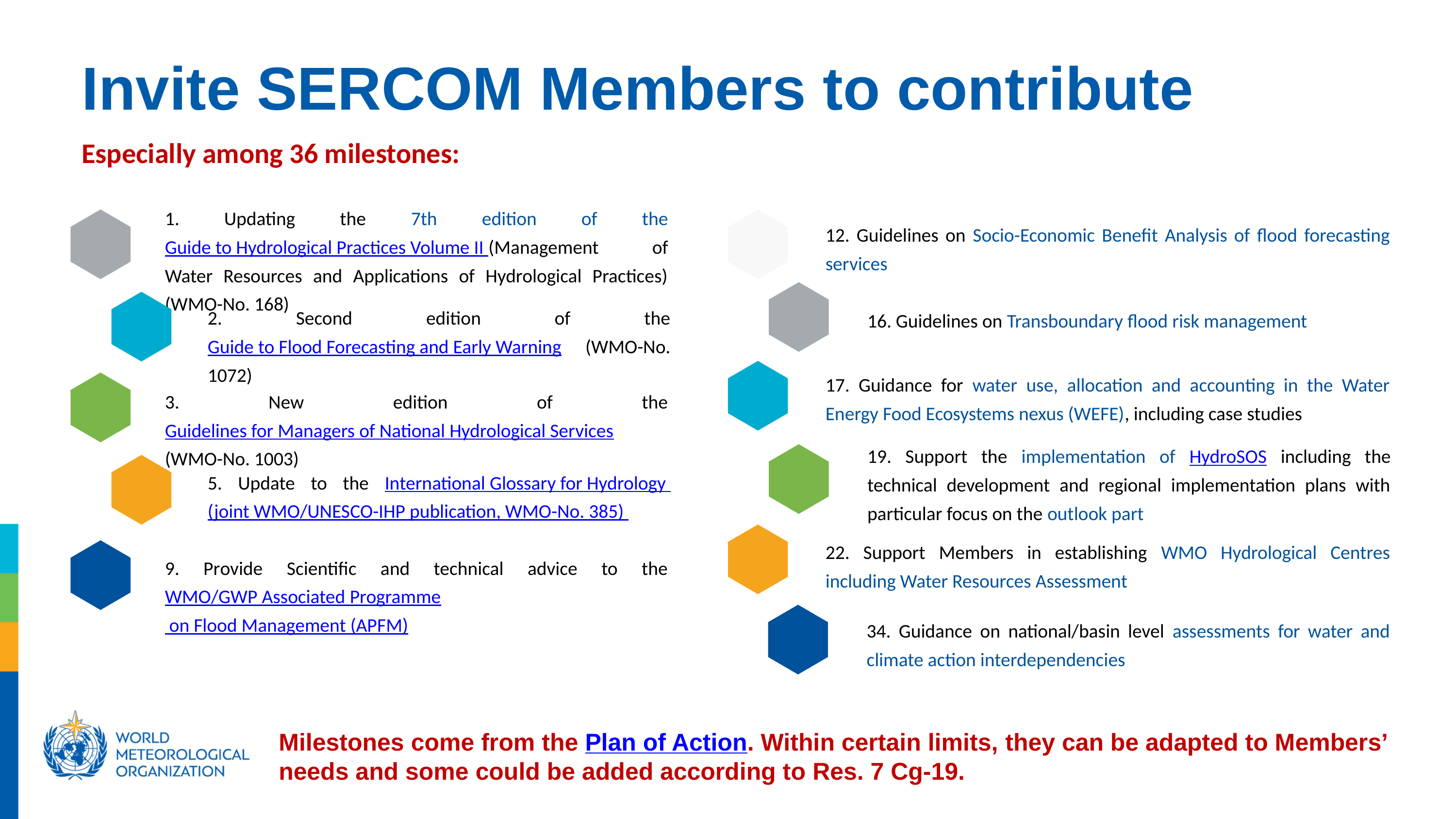

Invite SERCOM Members to contribute
Especially among 36 milestones:
1. Updating the 7th edition of the Guide to Hydrological Practices Volume II (Management of Water Resources and Applications of Hydrological Practices) (WMO-No. 168)

12. Guidelines on Socio-Economic Benefit Analysis of flood forecasting services

2. Second edition of the Guide to Flood Forecasting and Early Warning (WMO-No. 1072)
16. Guidelines on Transboundary flood risk management

17. Guidance for water use, allocation and accounting in the Water Energy Food Ecosystems nexus (WEFE), including case studies

3. New edition of the Guidelines for Managers of National Hydrological Services (WMO-No. 1003)
19. Support the implementation of HydroSOS including the technical development and regional implementation plans with particular focus on the outlook part

5. Update to the International Glossary for Hydrology (joint WMO/UNESCO-IHP publication, WMO-No. 385)

22. Support Members in establishing WMO Hydrological Centres including Water Resources Assessment

9. Pr﻿ovide Scientific and technical advice to the WMO/GWP Associated Programme on Flood Management (APFM)

34. Guidance on national/basin level assessments for water and climate action interdependencies
Milestones come from the Plan of Action. Within certain limits, they can be adapted to Members’ needs and some could be added according to Res. 7 Cg-19.